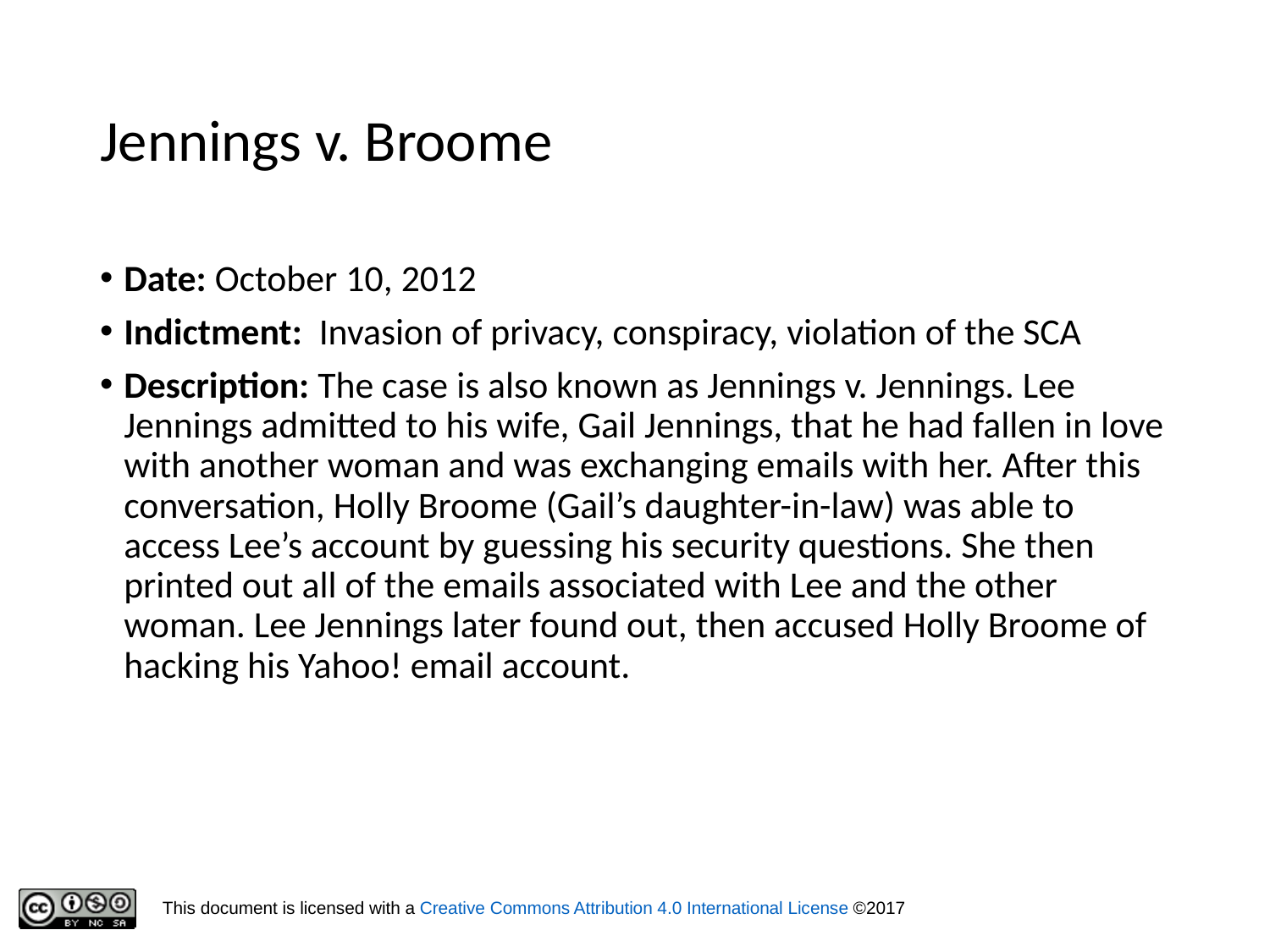

# Jennings v. Broome
Date: October 10, 2012
Indictment:  Invasion of privacy, conspiracy, violation of the SCA
Description: The case is also known as Jennings v. Jennings. Lee Jennings admitted to his wife, Gail Jennings, that he had fallen in love with another woman and was exchanging emails with her. After this conversation, Holly Broome (Gail’s daughter-in-law) was able to access Lee’s account by guessing his security questions. She then printed out all of the emails associated with Lee and the other woman. Lee Jennings later found out, then accused Holly Broome of hacking his Yahoo! email account.